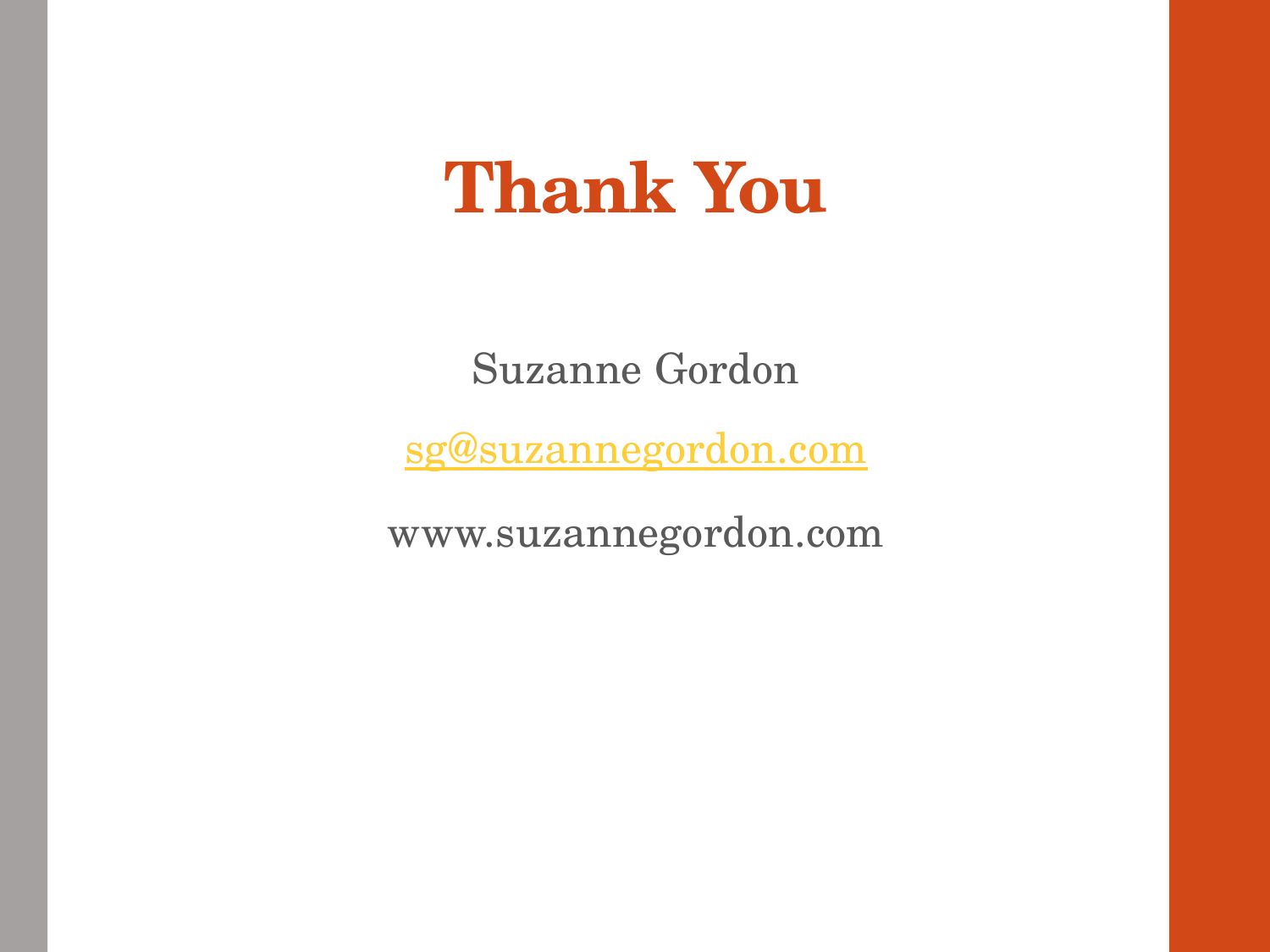

# Thank You
Suzanne Gordon
sg@suzannegordon.com
www.suzannegordon.com